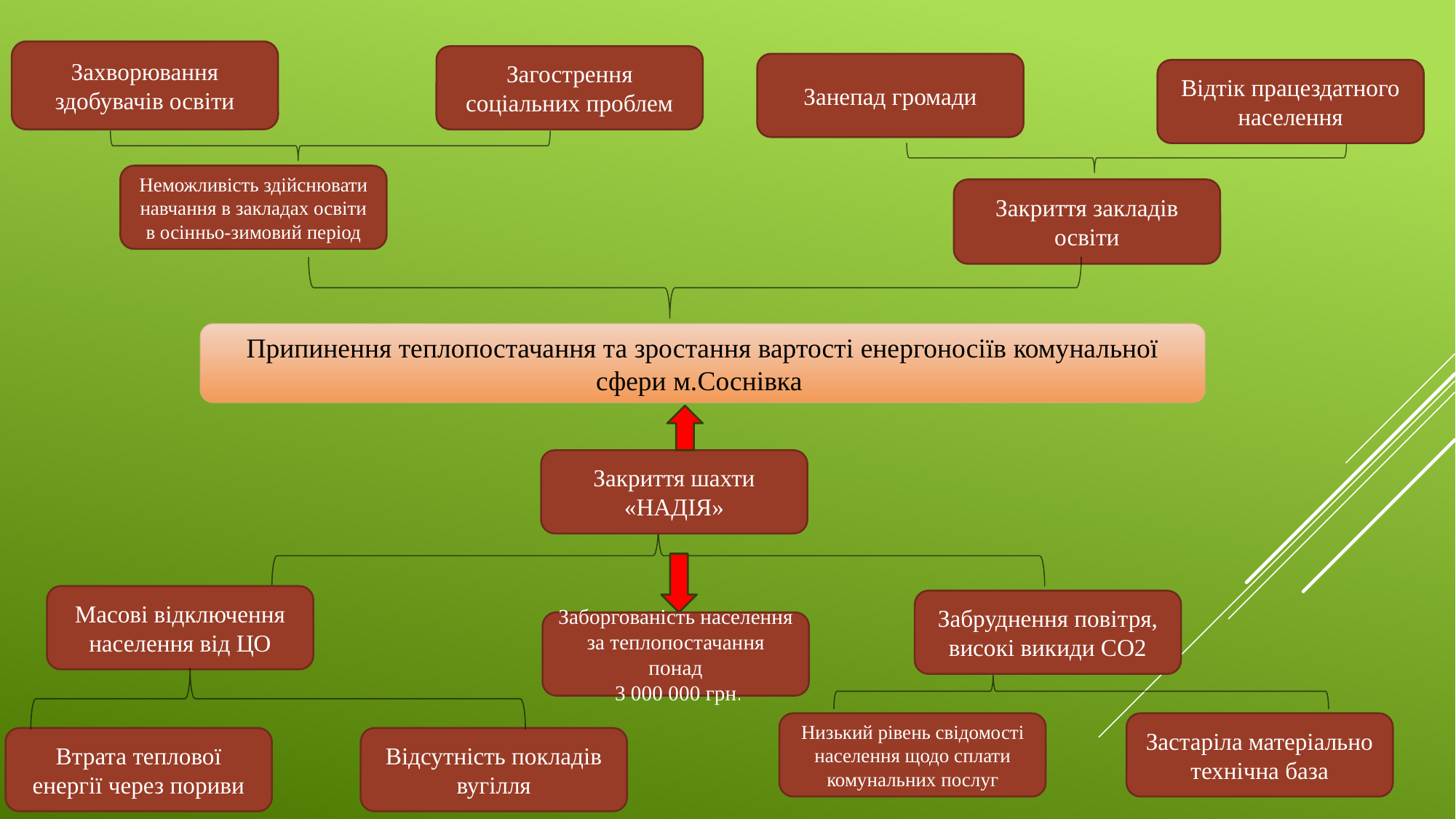

Захворювання здобувачів освіти
Загострення соціальних проблем
Занепад громади
Відтік працездатного населення
Неможливість здійснювати навчання в закладах освіти в осінньо-зимовий період

Закриття закладів освіти
Припинення теплопостачання та зростання вартості енергоносіїв комунальної сфери м.Соснівка

Закриття шахти «НАДІЯ»

Масові відключення населення від ЦО
Забруднення повітря, високі викиди СО2
Заборгованість населення за теплопостачання понад
 3 000 000 грн.
Низький рівень свідомості населення щодо сплати комунальних послуг
Застаріла матеріально технічна база
Втрата теплової енергії через пориви
Відсутність покладів вугілля